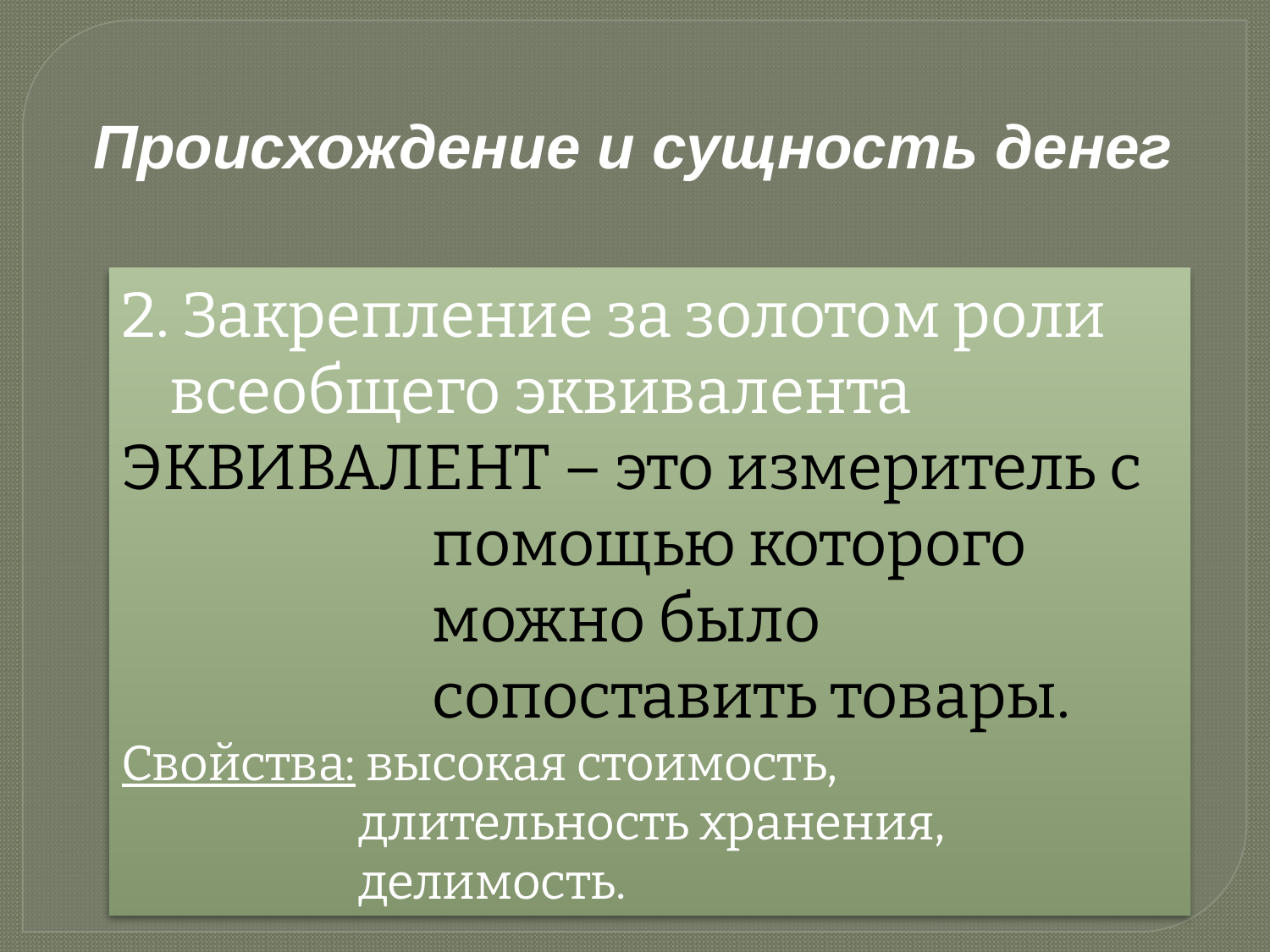

Происхождение и сущность денег
2. Закрепление за золотом роли всеобщего эквивалента
ЭКВИВАЛЕНТ – это измеритель с помощью которого можно было сопоставить товары.
Свойства: высокая стоимость, длительность хранения, делимость.